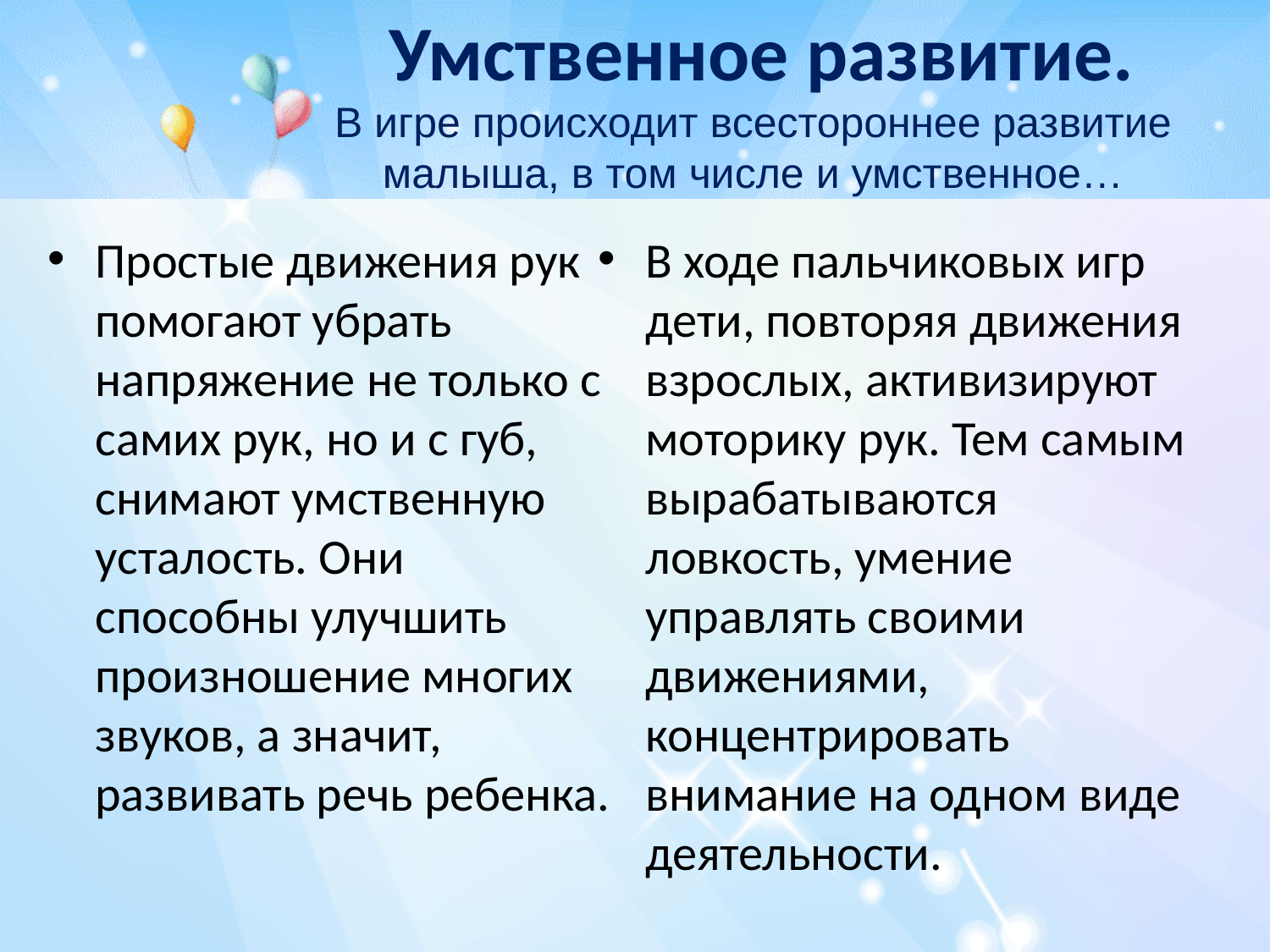

# Умственное развитие.
В игре происходит всестороннее развитие
малыша, в том числе и умственное…
Простые движения рук помогают убрать напряжение не только с самих рук, но и с губ, снимают умственную усталость. Они способны улучшить произношение многих звуков, а значит, развивать речь ребенка.
В ходе пальчиковых игр дети, повторяя движения взрослых, активизируют моторику рук. Тем самым вырабатываются ловкость, умение управлять своими движениями, концентрировать внимание на одном виде деятельности.